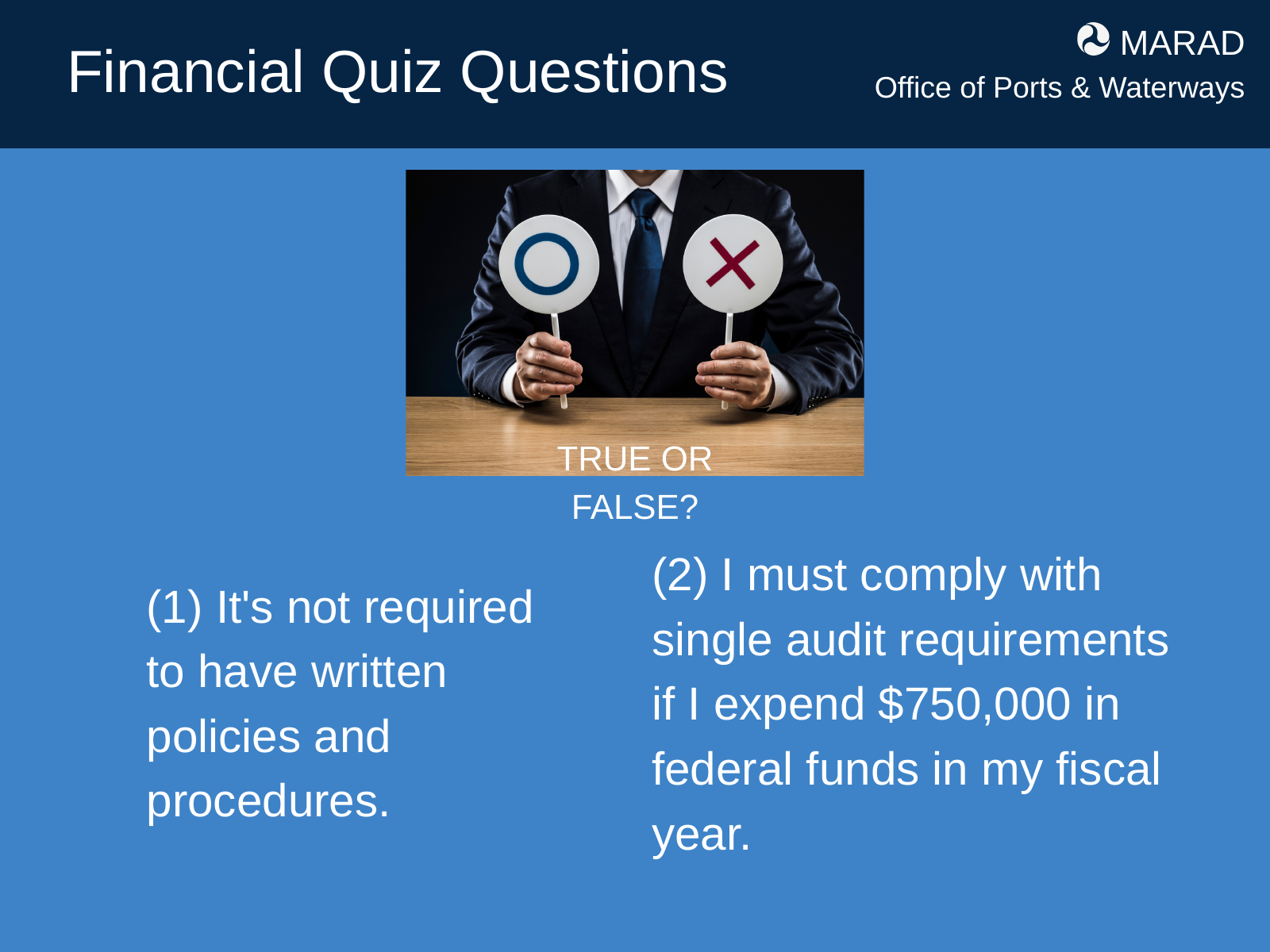

MARAD
Office of Ports & Waterways

Financial Quiz Questions

TRUE OR FALSE?
(2) I must comply with single audit requirements if I expend $750,000 in federal funds in my fiscal year.
(1) It's not required to have written policies and procedures.